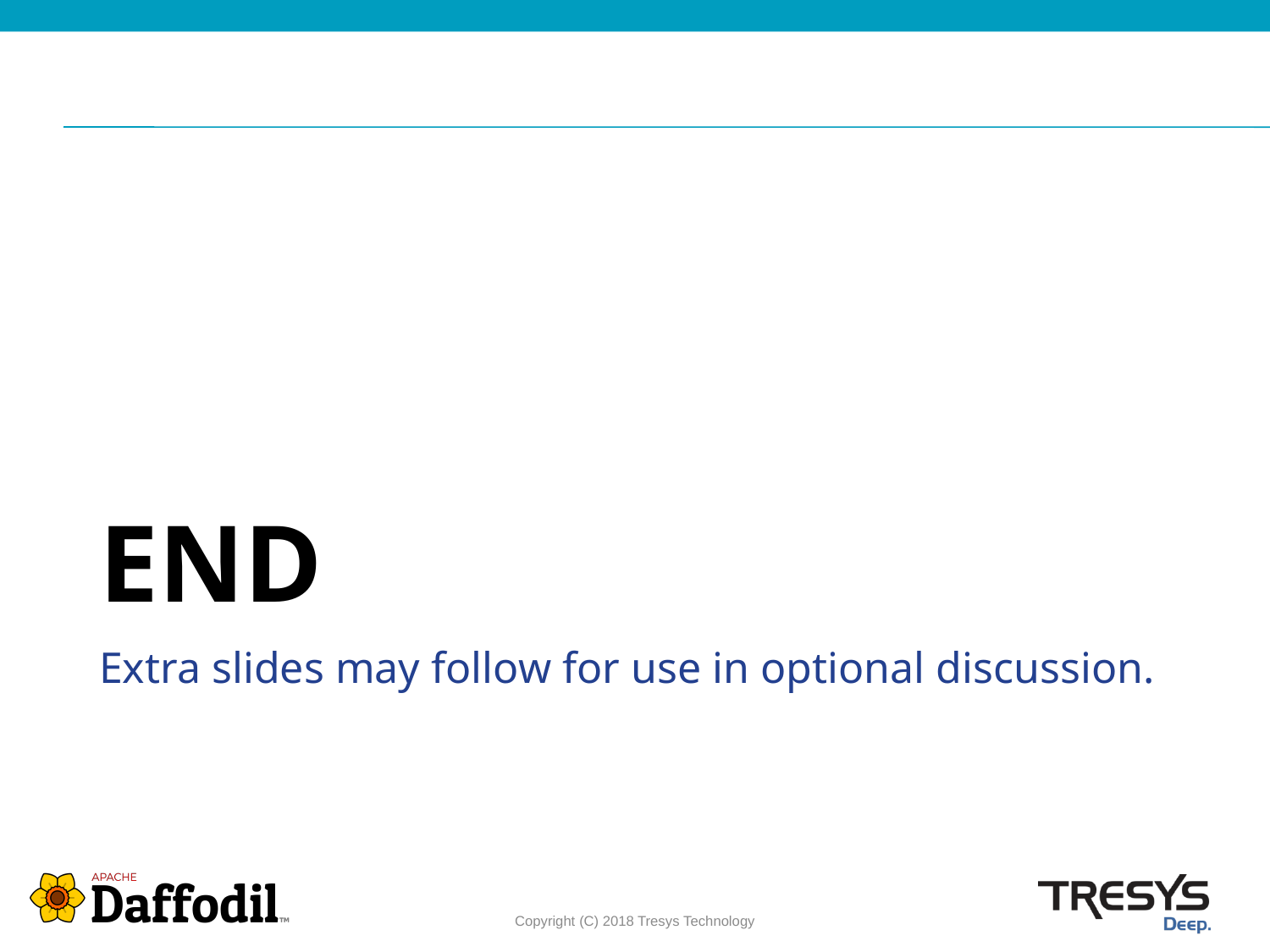

# END
Extra slides may follow for use in optional discussion.
Copyright (C) 2018 Tresys Technology